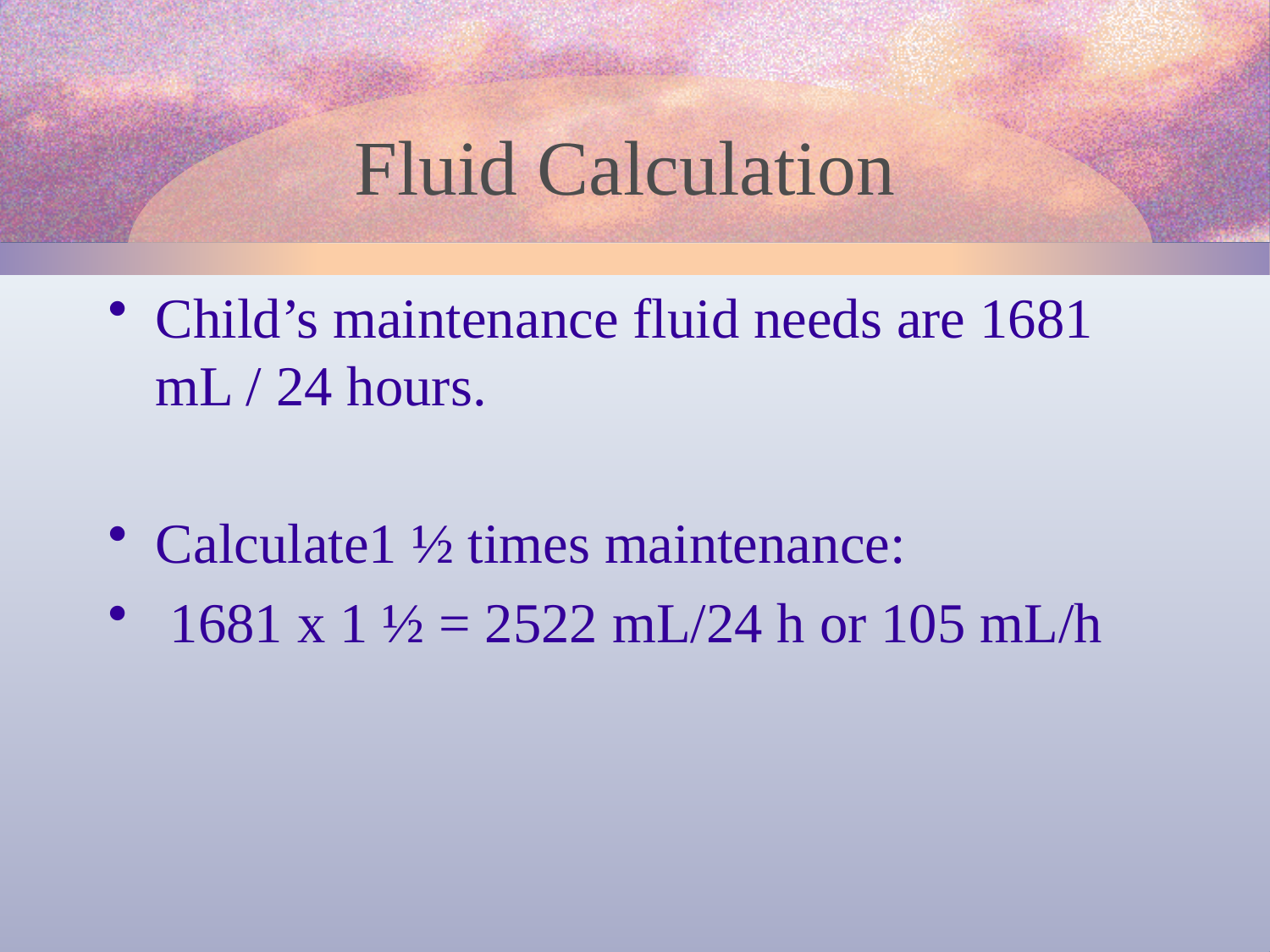

# Fluid Calculation
Child’s maintenance fluid needs are 1681 mL / 24 hours.

Calculate1 ½ times maintenance:
 1681 x 1 ½ = 2522 mL/24 h or 105 mL/h